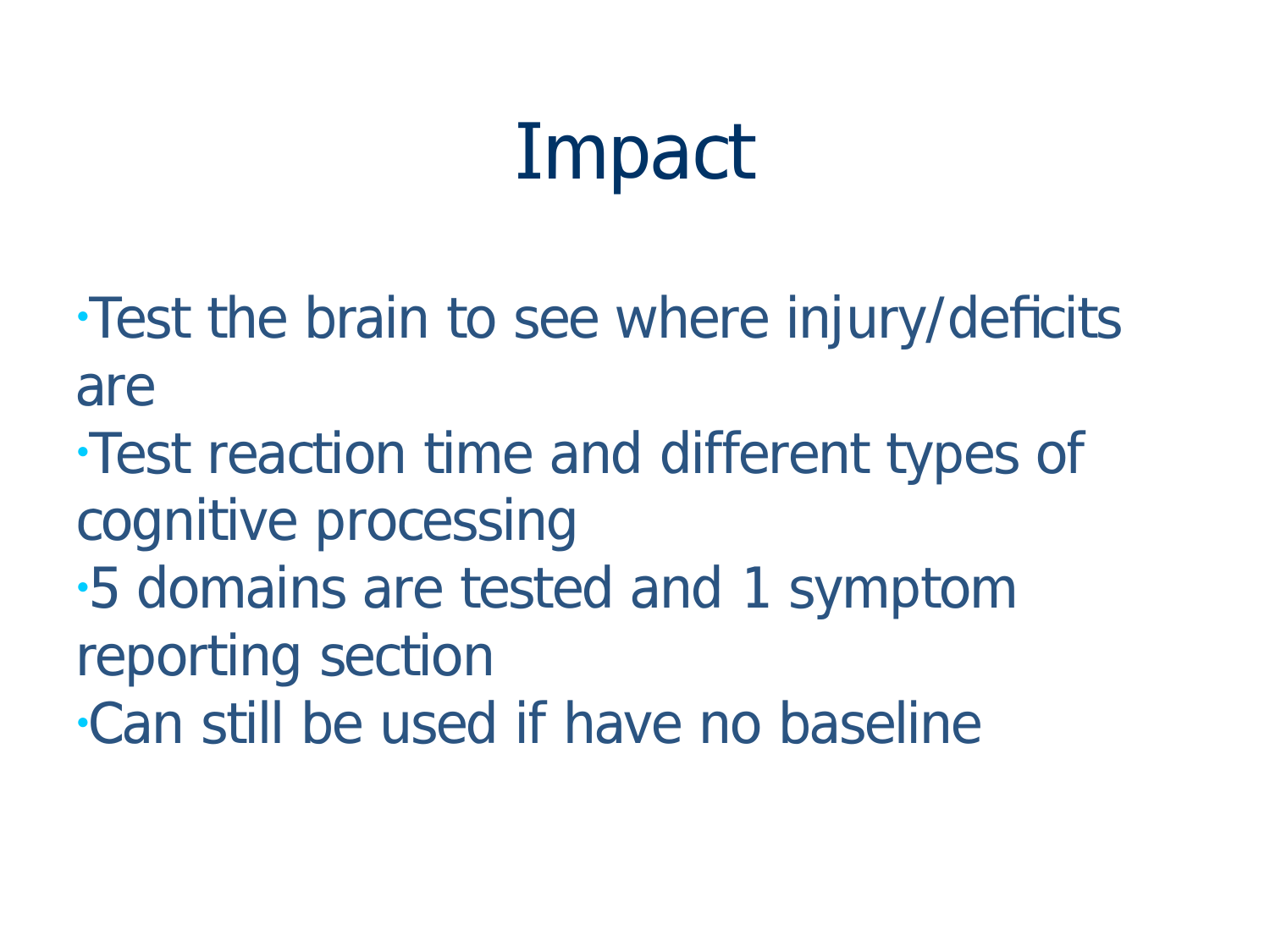

# Impact
Test the brain to see where injury/deficits are
Test reaction time and different types of cognitive processing
5 domains are tested and 1 symptom reporting section
Can still be used if have no baseline